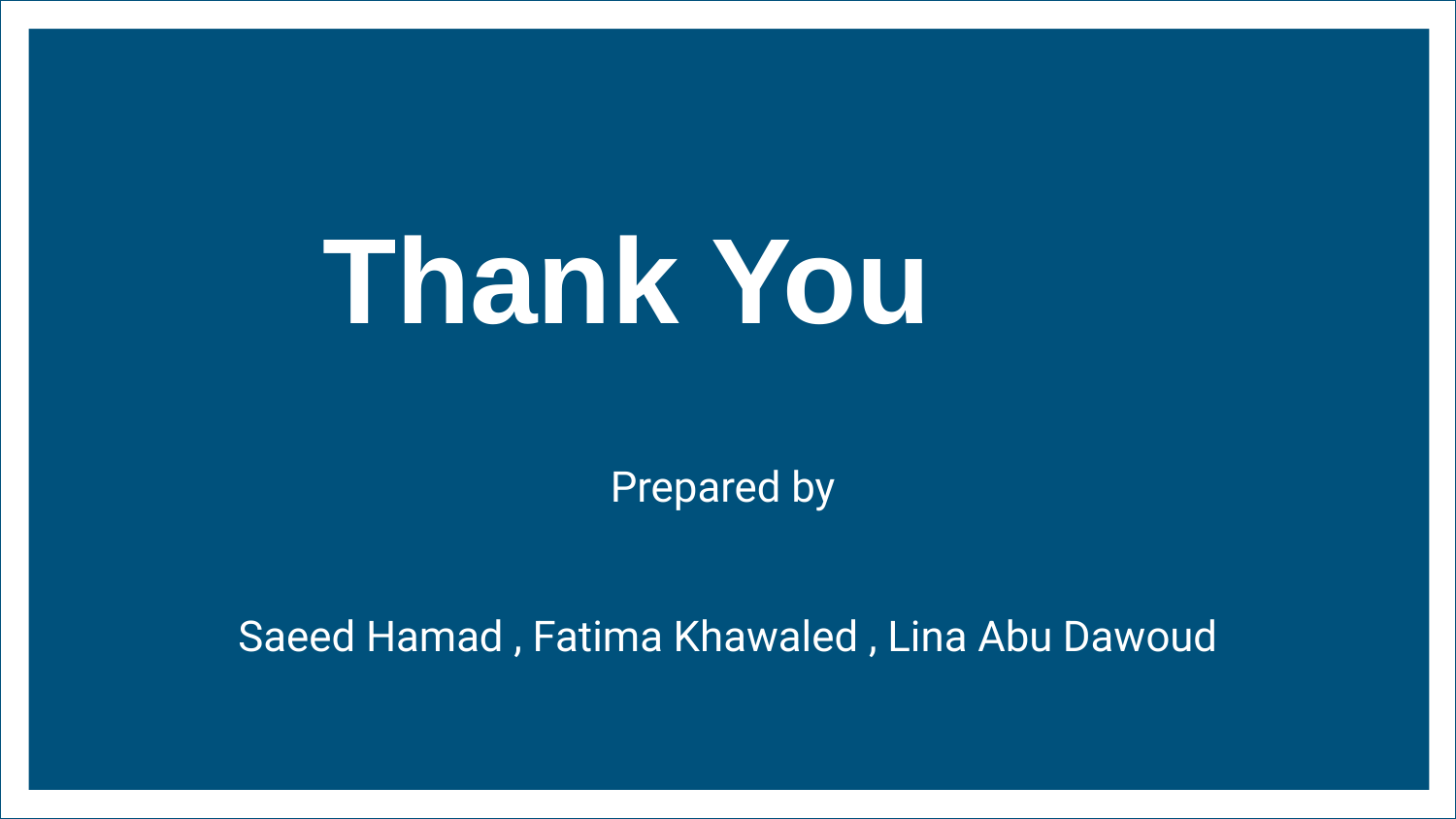

# Thank You
Prepared by
Saeed Hamad , Fatima Khawaled , Lina Abu Dawoud